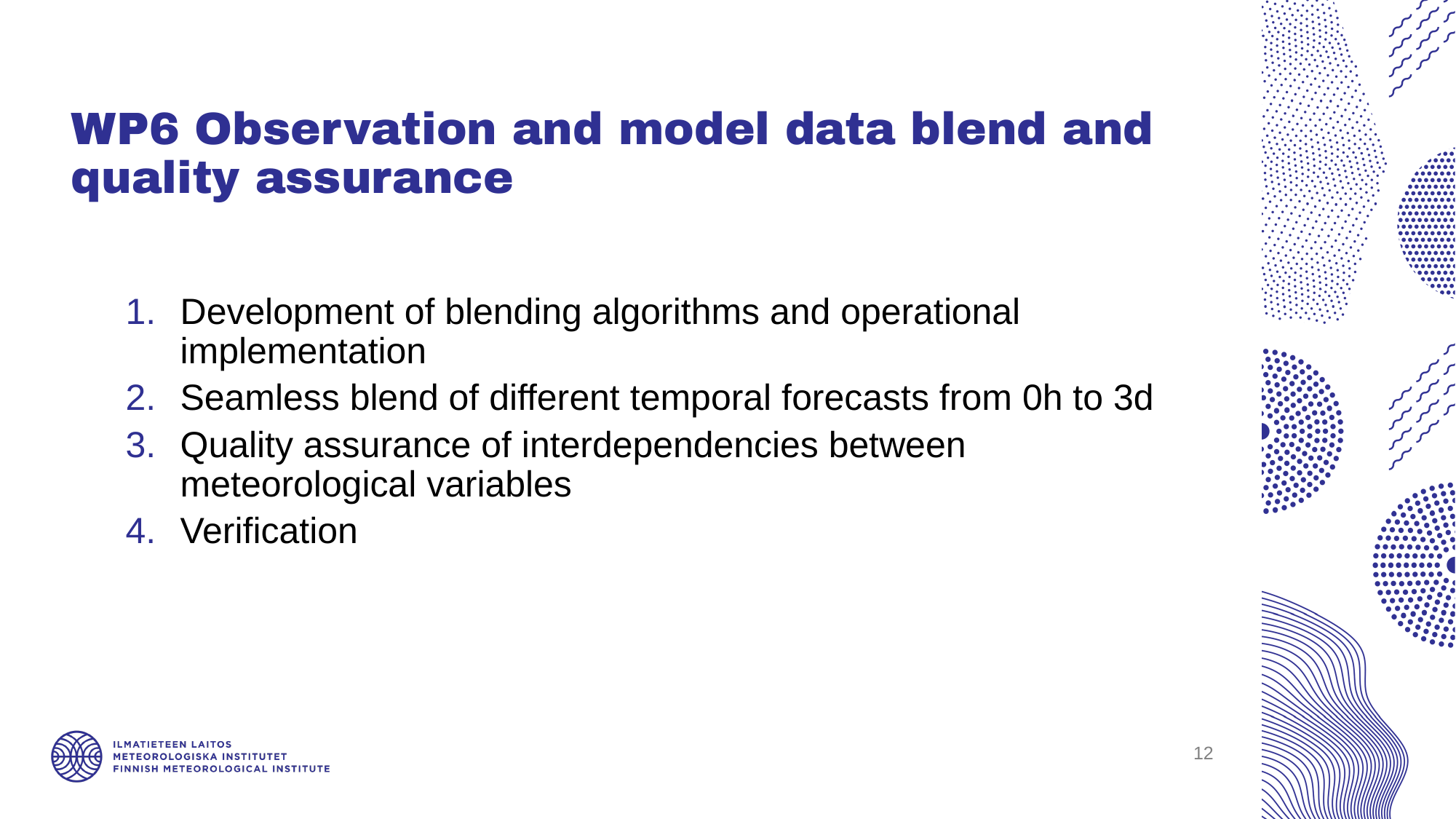

# WP6 Observation and model data blend and quality assurance
Development of blending algorithms and operational implementation
Seamless blend of different temporal forecasts from 0h to 3d
Quality assurance of interdependencies between meteorological variables
Verification
12